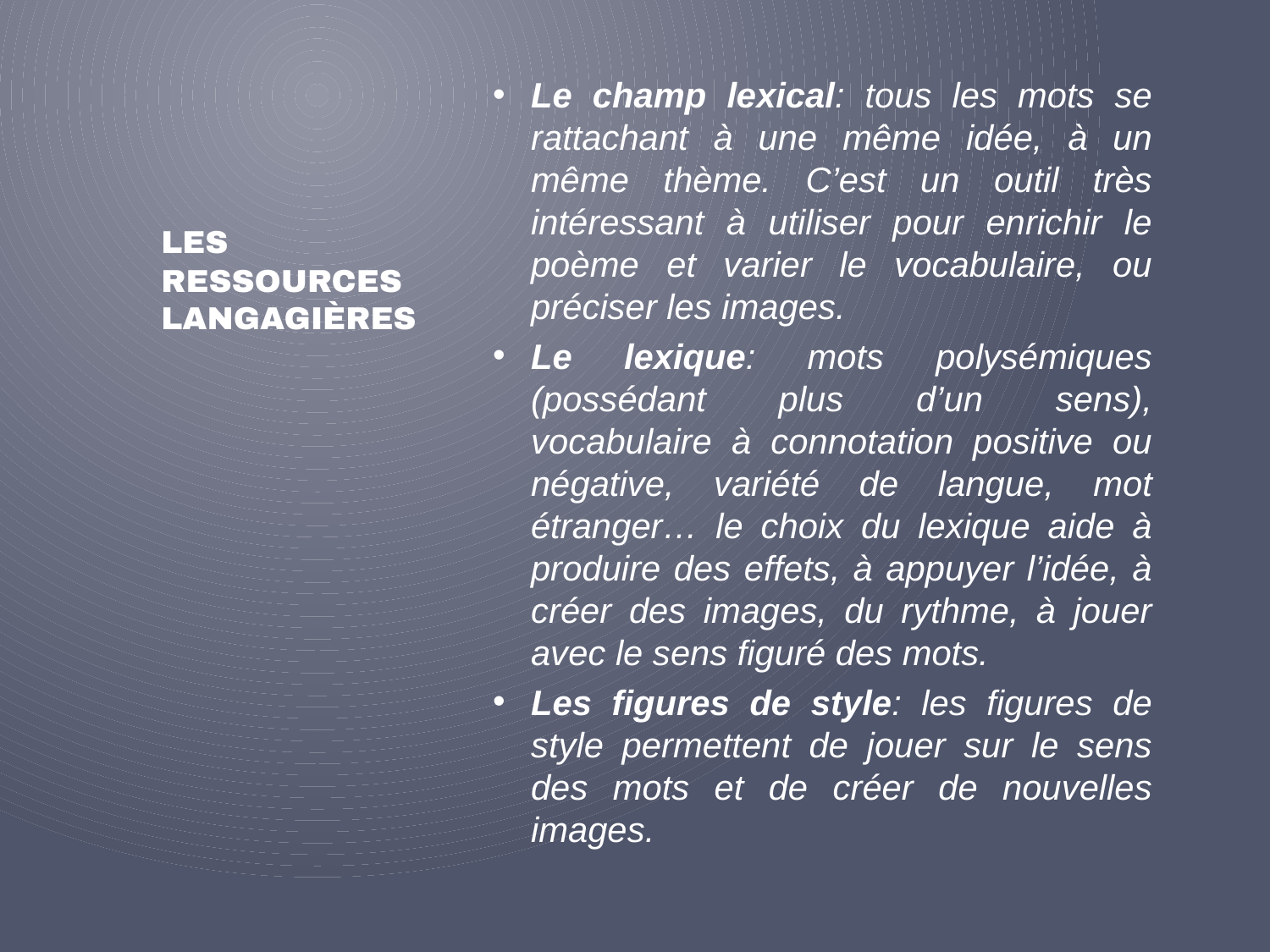

Le champ lexical: tous les mots se rattachant à une même idée, à un même thème. C’est un outil très intéressant à utiliser pour enrichir le poème et varier le vocabulaire, ou préciser les images.
Le lexique: mots polysémiques (possédant plus d’un sens), vocabulaire à connotation positive ou négative, variété de langue, mot étranger… le choix du lexique aide à produire des effets, à appuyer l’idée, à créer des images, du rythme, à jouer avec le sens figuré des mots.
Les figures de style: les figures de style permettent de jouer sur le sens des mots et de créer de nouvelles images.

# Les ressources langagières